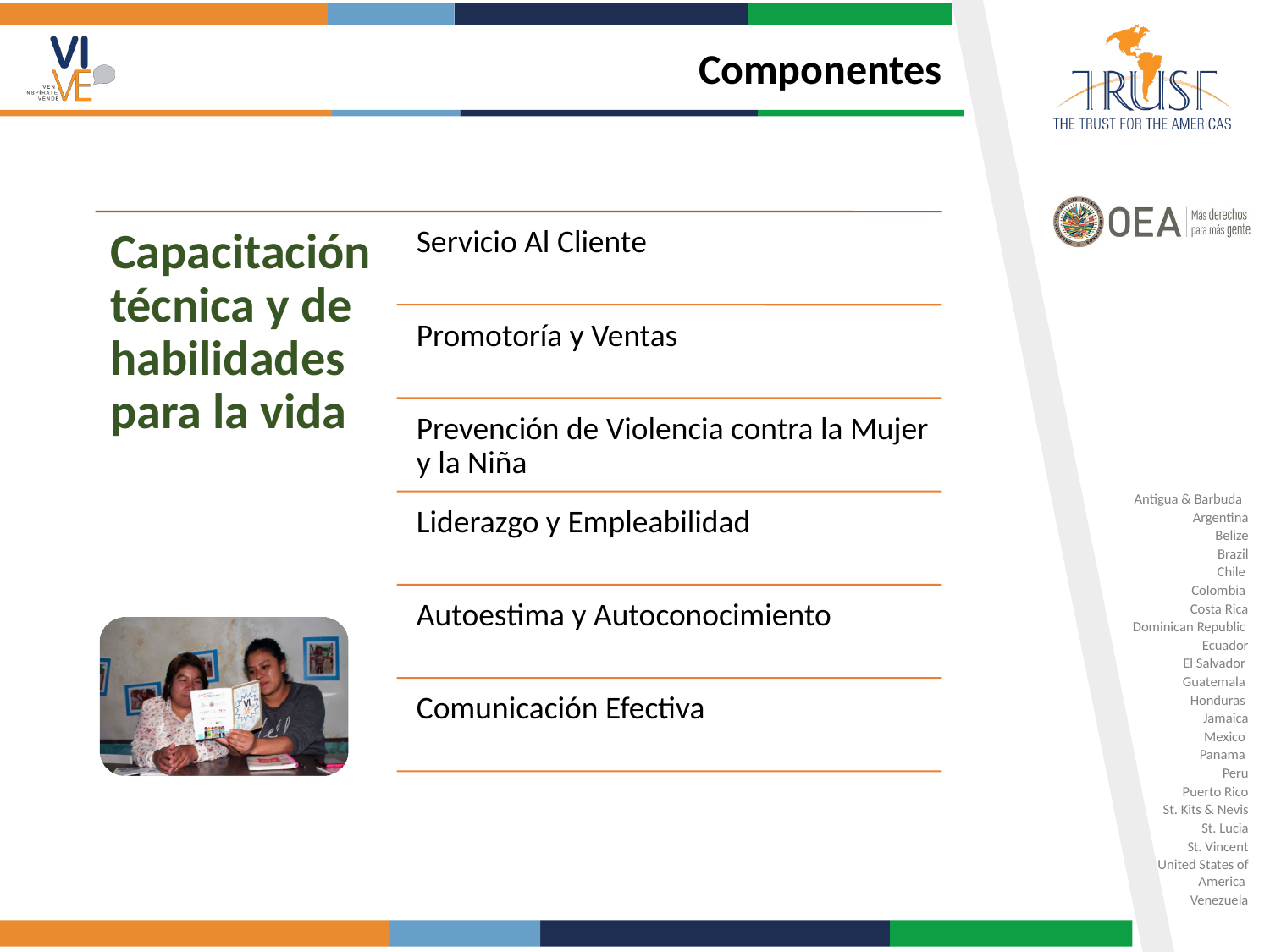

Componentes
Capacitación técnica y de habilidades  para la vida
Servicio Al Cliente
Promotoría y Ventas
Prevención de Violencia contra la Mujer y la Niña
Liderazgo y Empleabilidad
Autoestima y Autoconocimiento
Comunicación Efectiva